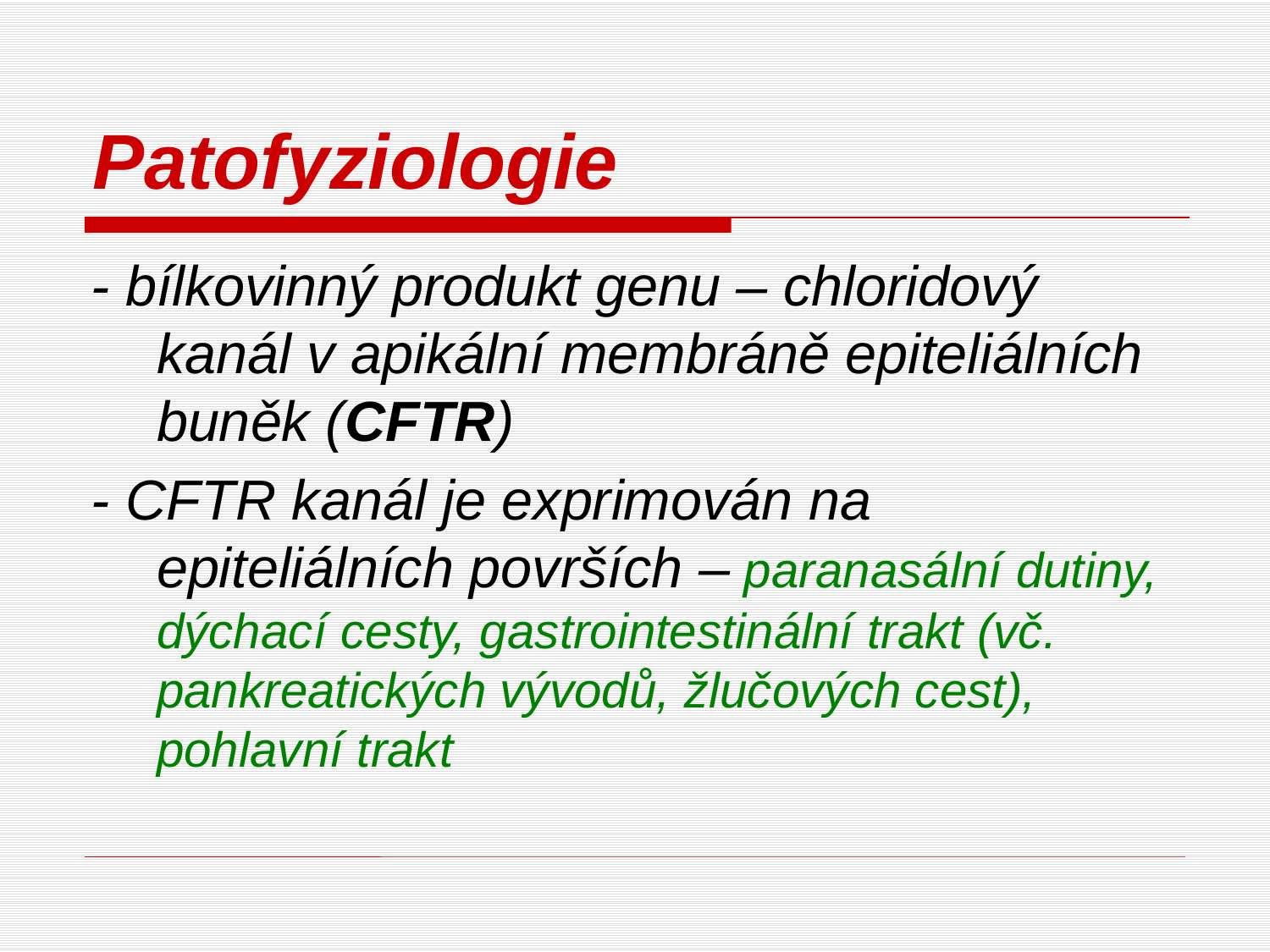

# Patofyziologie
- bílkovinný produkt genu – chloridový kanál v apikální membráně epiteliálních buněk (CFTR)
- CFTR kanál je exprimován na epiteliálních površích – paranasální dutiny, dýchací cesty, gastrointestinální trakt (vč. pankreatických vývodů, žlučových cest), pohlavní trakt